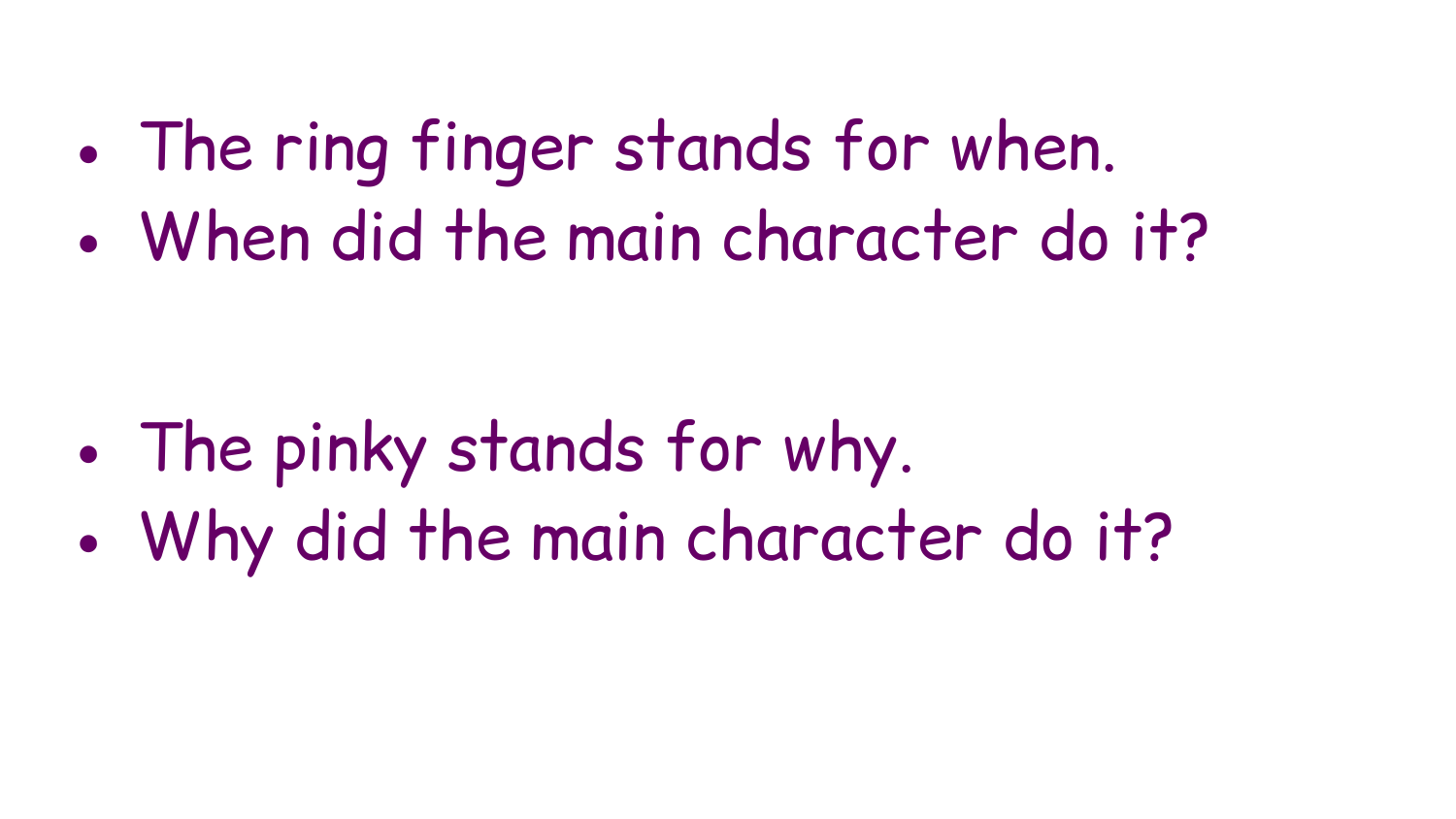

The ring finger stands for when.
When did the main character do it?

The pinky stands for why.
Why did the main character do it?